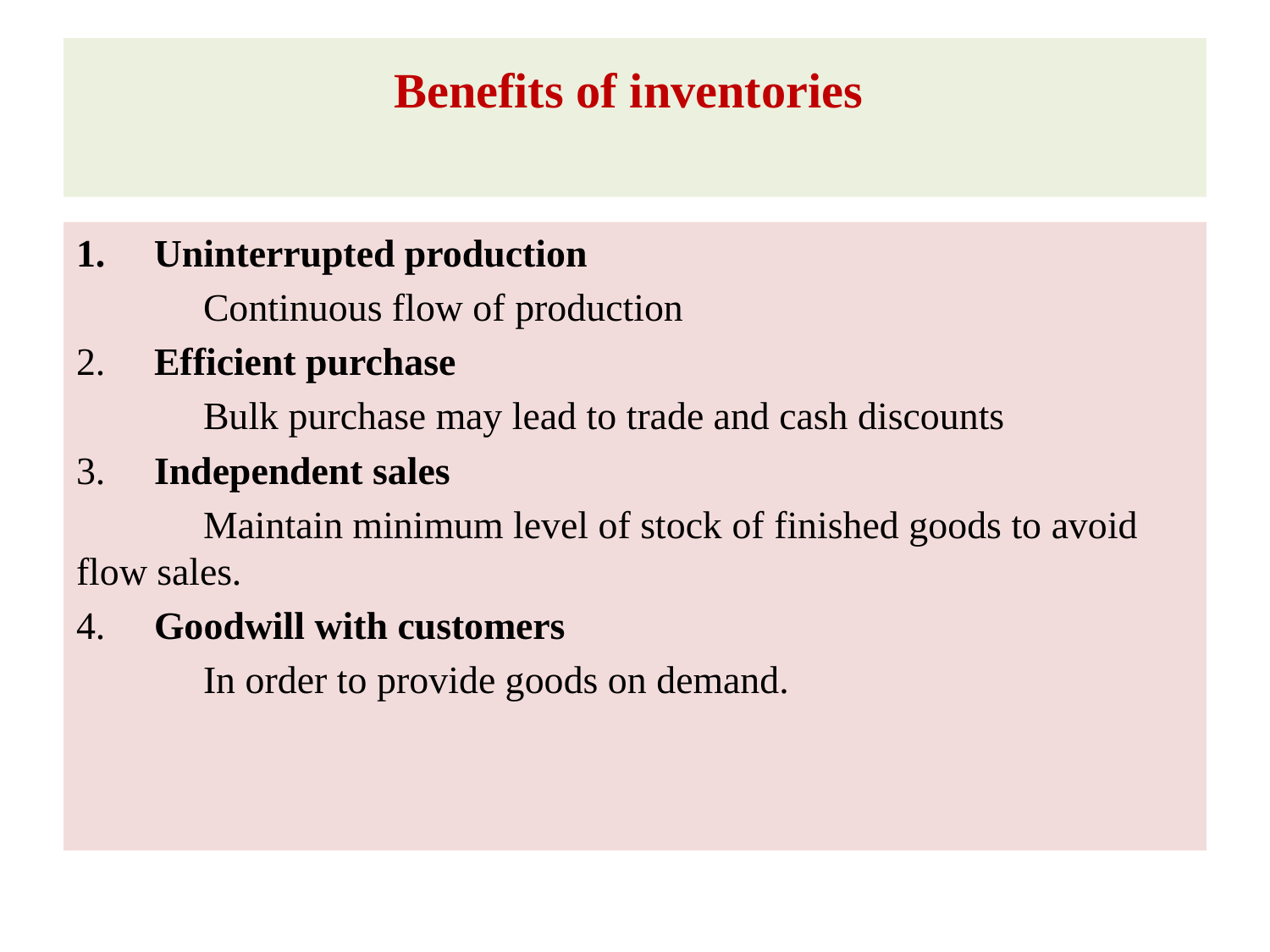

# Benefits of inventories
1.     Uninterrupted production
	Continuous flow of production
2.     Efficient purchase
	Bulk purchase may lead to trade and cash discounts
3.     Independent sales
	Maintain minimum level of stock of finished goods to avoid flow sales.
4.     Goodwill with customers
	In order to provide goods on demand.